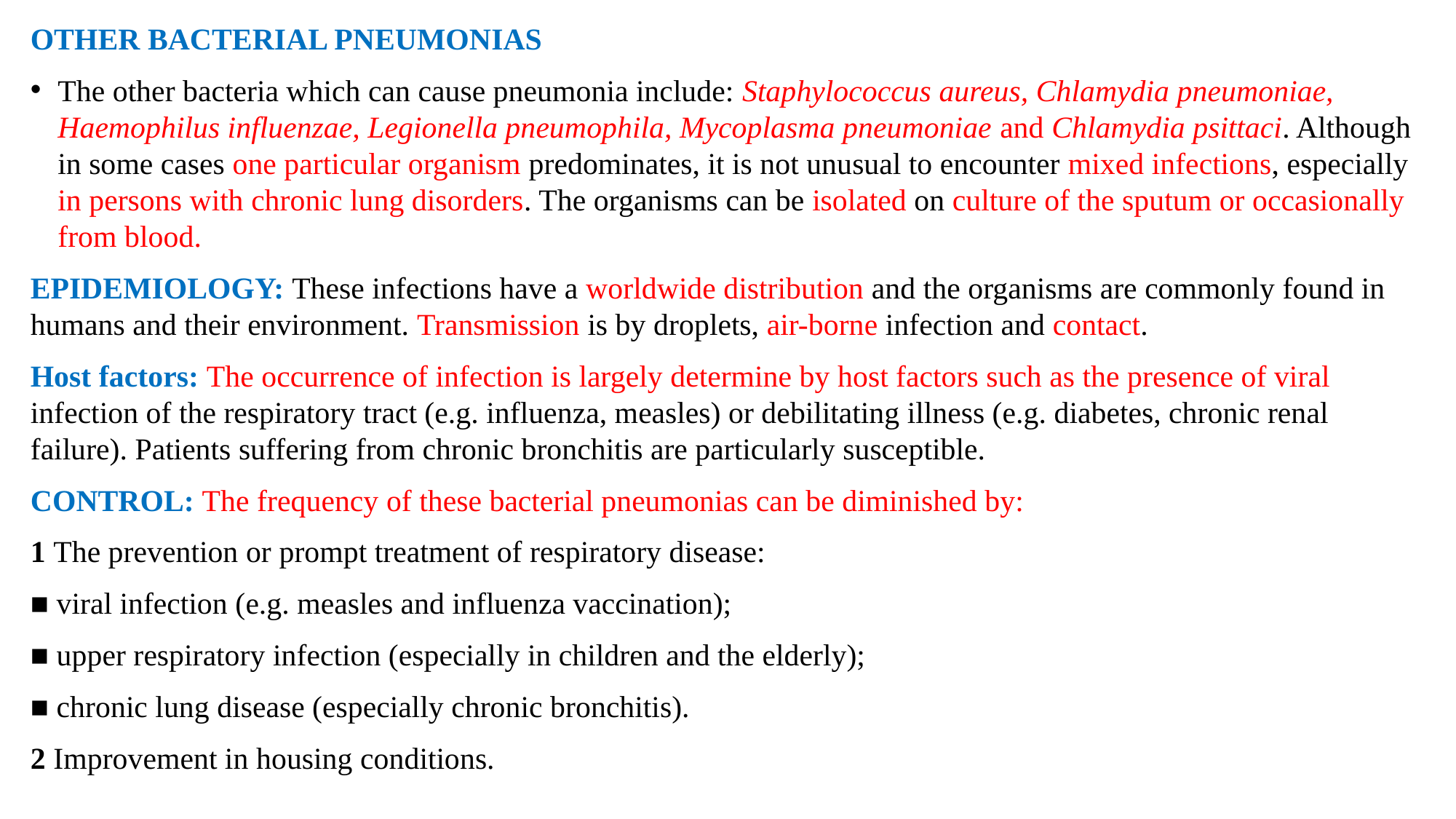

OTHER BACTERIAL PNEUMONIAS
The other bacteria which can cause pneumonia include: Staphylococcus aureus, Chlamydia pneumoniae, Haemophilus influenzae, Legionella pneumophila, Mycoplasma pneumoniae and Chlamydia psittaci. Although in some cases one particular organism predominates, it is not unusual to encounter mixed infections, especially in persons with chronic lung disorders. The organisms can be isolated on culture of the sputum or occasionally from blood.
EPIDEMIOLOGY: These infections have a worldwide distribution and the organisms are commonly found in humans and their environment. Transmission is by droplets, air-borne infection and contact.
Host factors: The occurrence of infection is largely determine by host factors such as the presence of viral infection of the respiratory tract (e.g. influenza, measles) or debilitating illness (e.g. diabetes, chronic renal failure). Patients suffering from chronic bronchitis are particularly susceptible.
CONTROL: The frequency of these bacterial pneumonias can be diminished by:
1 The prevention or prompt treatment of respiratory disease:
■ viral infection (e.g. measles and influenza vaccination);
■ upper respiratory infection (especially in children and the elderly);
■ chronic lung disease (especially chronic bronchitis).
2 Improvement in housing conditions.